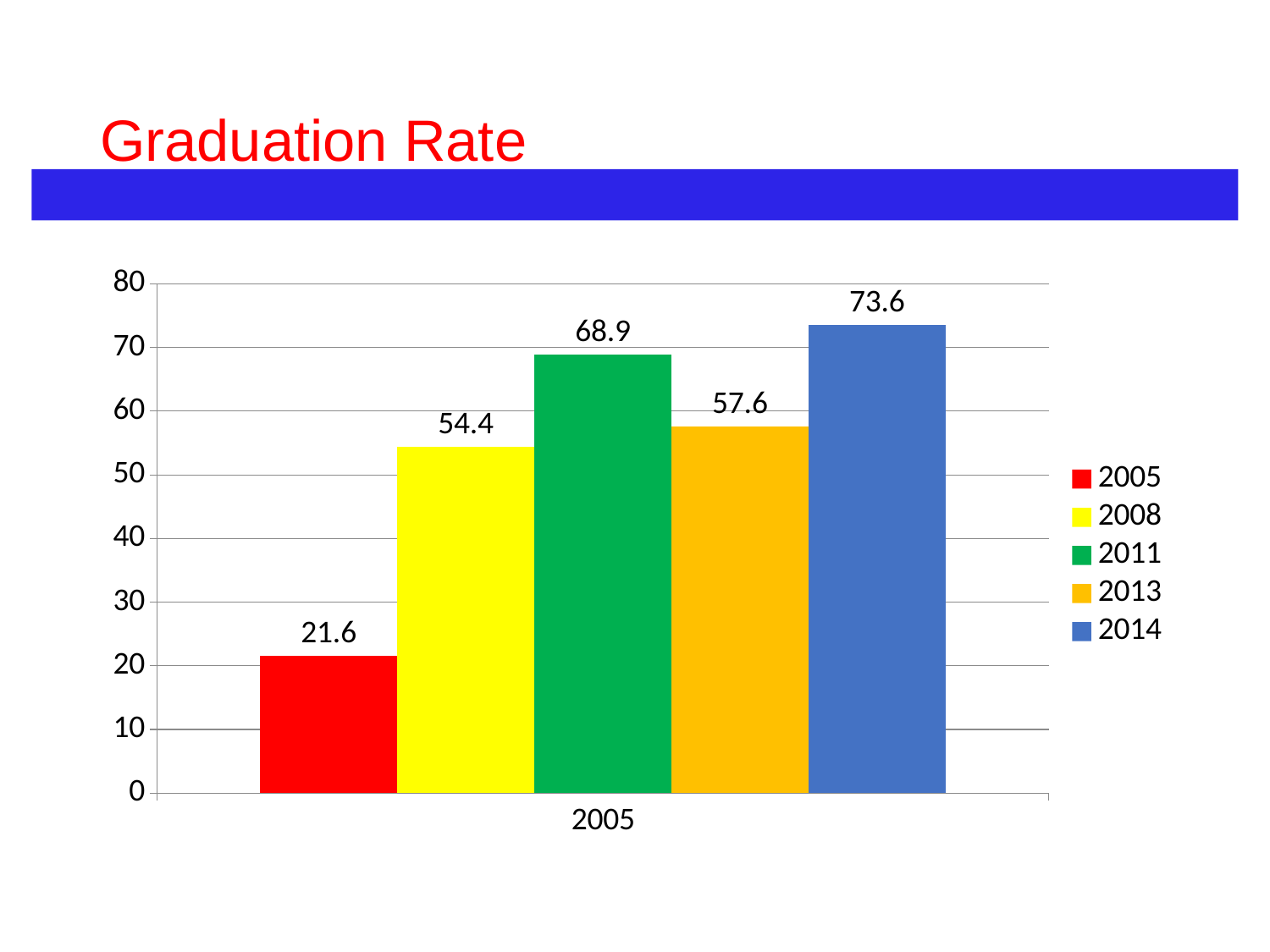

# Graduation Rate

### Chart

| Category | 2005 | 2008 | 2011 | 2013 | 2014 |
|---|---|---|---|---|---|
| 2005 | 21.6 | 54.4 | 68.9 | 57.6 | 73.6 |